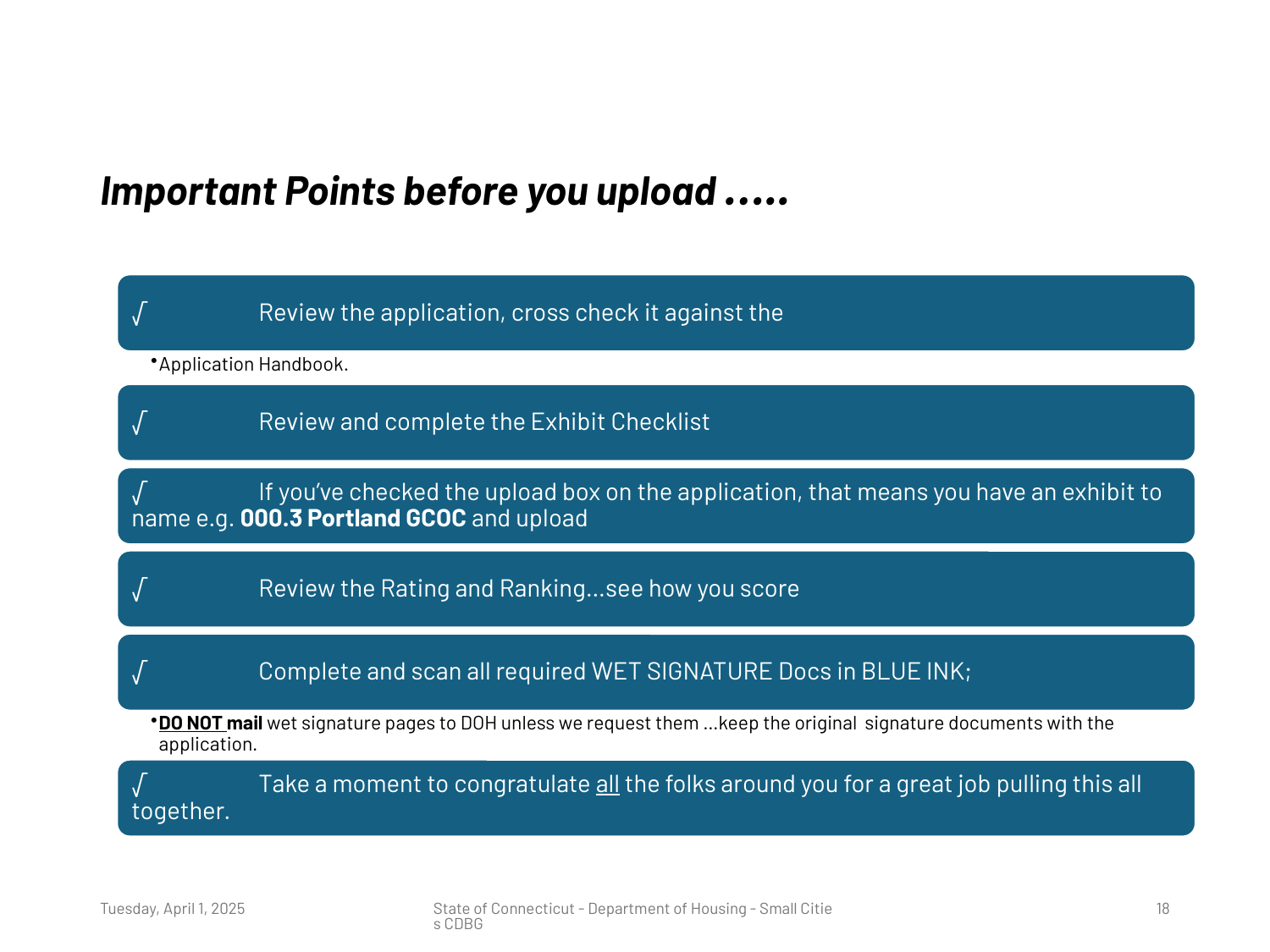

# Important Points before you upload …..
√	Review the application, cross check it against the
Application Handbook.
√	Review and complete the Exhibit Checklist
√ 	If you’ve checked the upload box on the application, that means you have an exhibit to name e.g. 000.3 Portland GCOC and upload
√	Review the Rating and Ranking…see how you score
√	Complete and scan all required WET SIGNATURE Docs in BLUE INK;
DO NOT mail wet signature pages to DOH unless we request them …keep the original  signature documents with the application.
√	Take a moment to congratulate all the folks around you for a great job pulling this all together.
Tuesday, April 1, 2025
State of Connecticut - Department of Housing - Small Cities CDBG
18